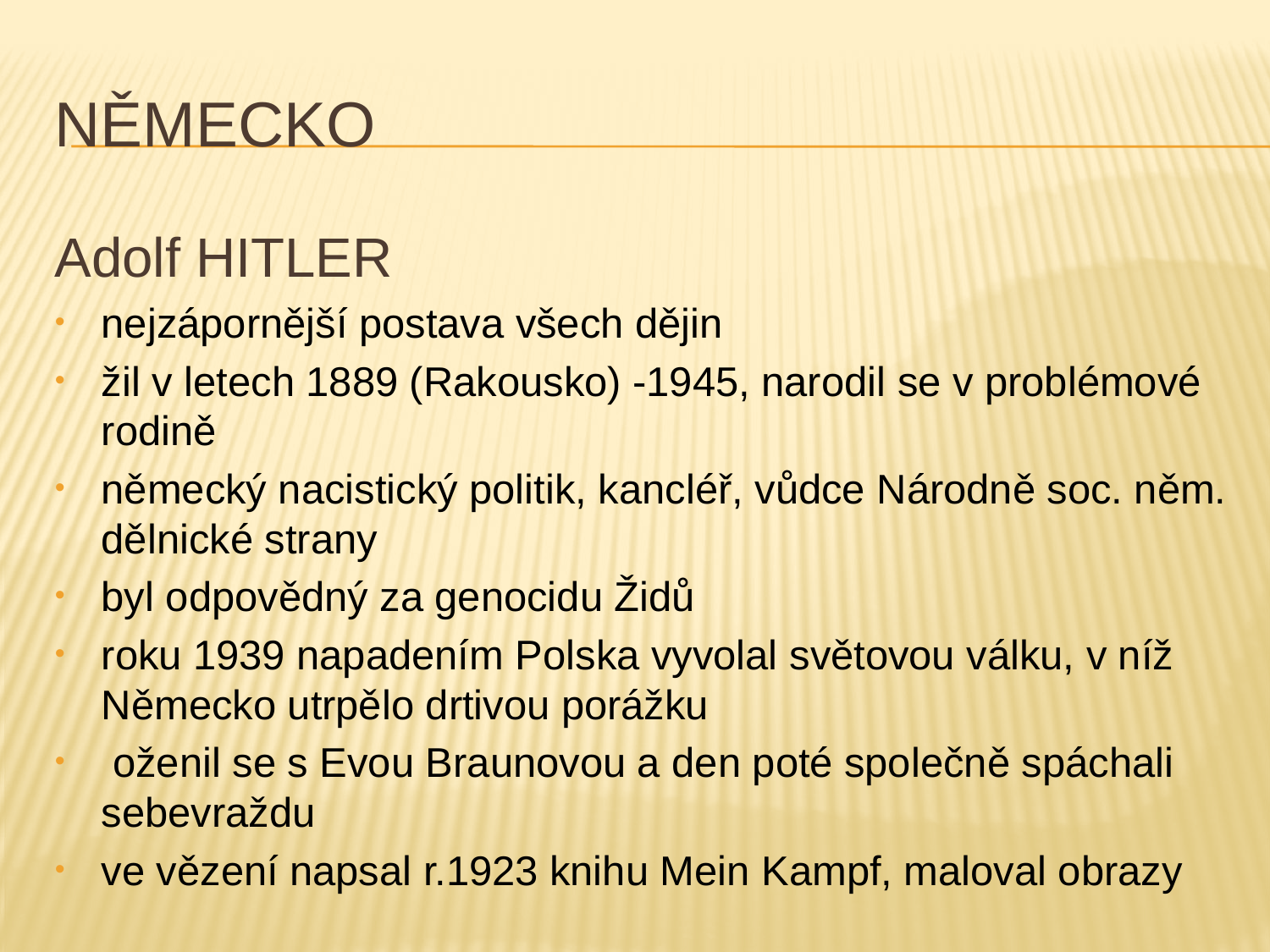

# NĚMECKO
Adolf HITLER
nejzápornější postava všech dějin
žil v letech 1889 (Rakousko) -1945, narodil se v problémové rodině
německý nacistický politik, kancléř, vůdce Národně soc. něm. dělnické strany
byl odpovědný za genocidu Židů
roku 1939 napadením Polska vyvolal světovou válku, v níž Německo utrpělo drtivou porážku
 oženil se s Evou Braunovou a den poté společně spáchali sebevraždu
ve vězení napsal r.1923 knihu Mein Kampf, maloval obrazy